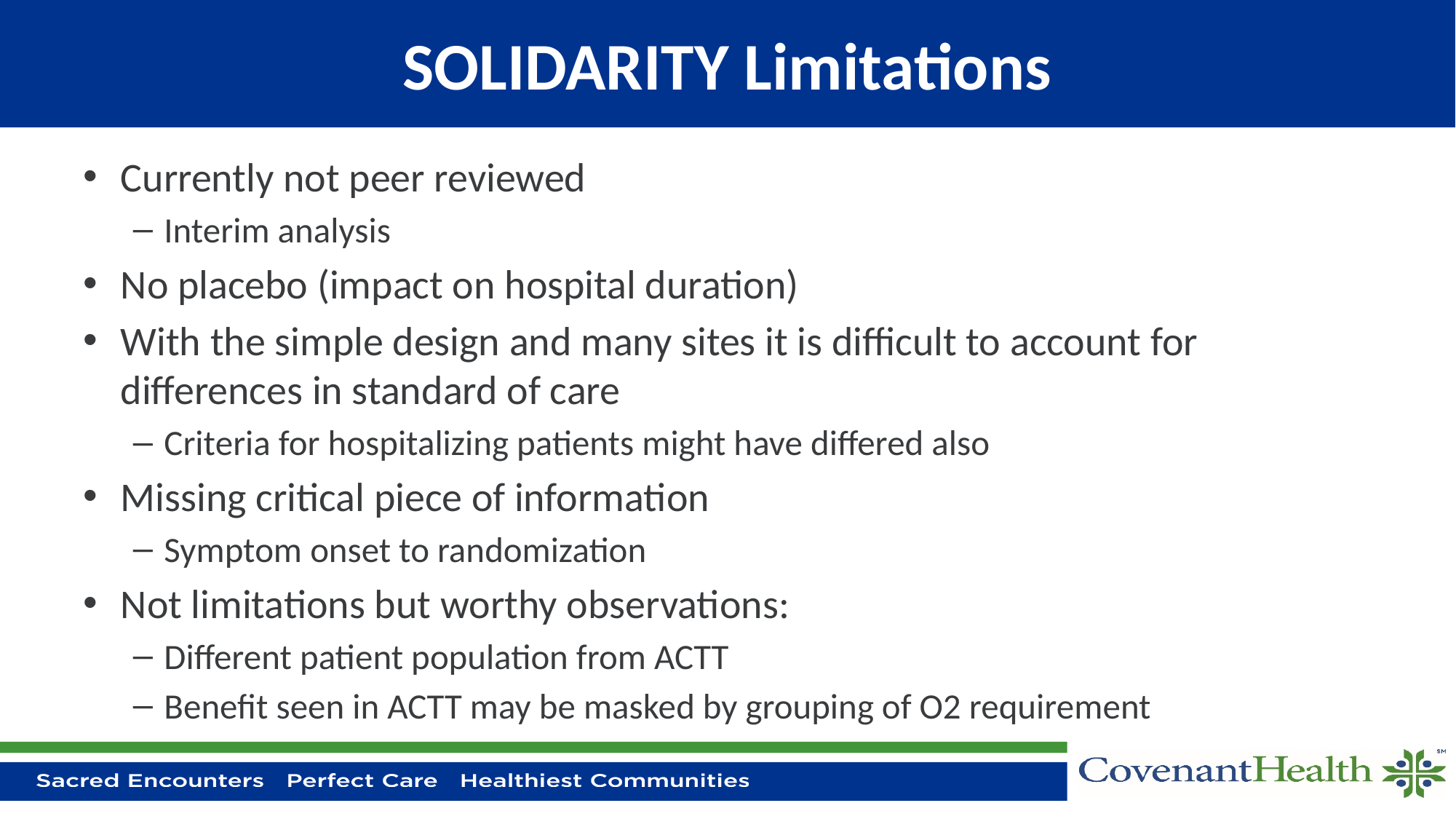

# SOLIDARITY Limitations
Currently not peer reviewed
Interim analysis
No placebo (impact on hospital duration)
With the simple design and many sites it is difficult to account for differences in standard of care
Criteria for hospitalizing patients might have differed also
Missing critical piece of information
Symptom onset to randomization
Not limitations but worthy observations:
Different patient population from ACTT
Benefit seen in ACTT may be masked by grouping of O2 requirement